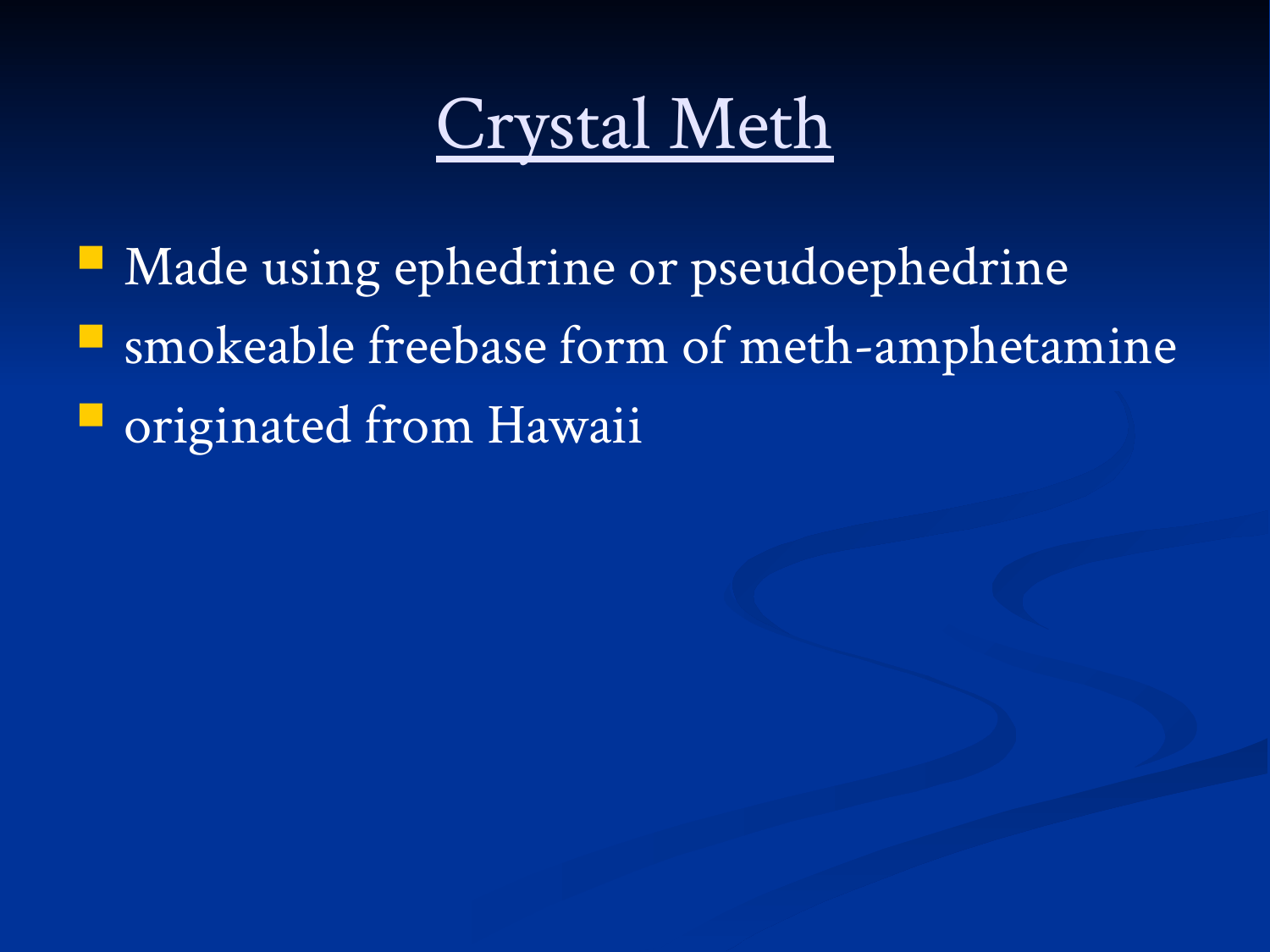

# Crystal Meth
Made using ephedrine or pseudoephedrine
smokeable freebase form of meth-amphetamine
originated from Hawaii